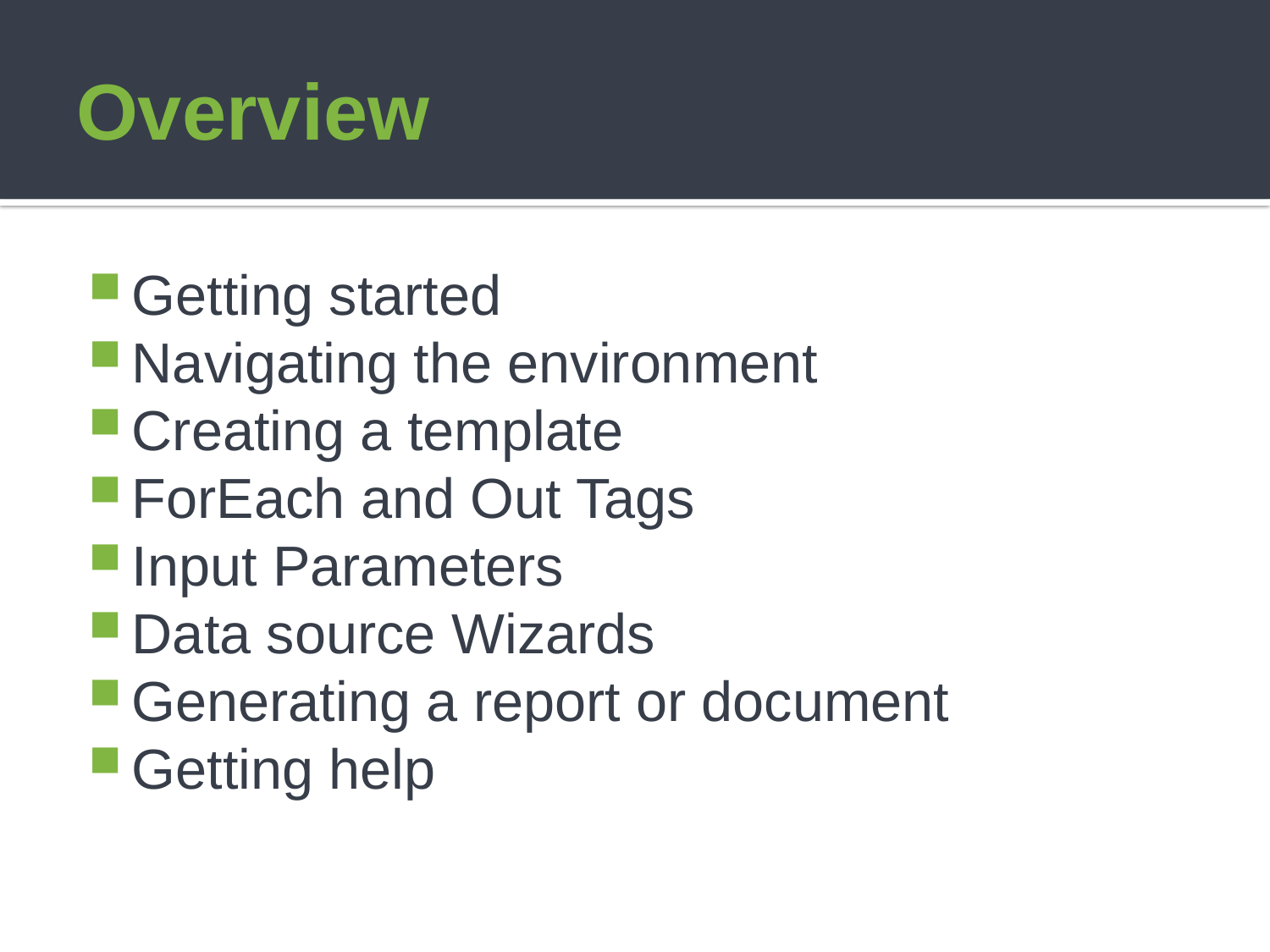

# Overview
Getting started
Navigating the environment
Creating a template
ForEach and Out Tags
Input Parameters
Data source Wizards
Generating a report or document
Getting help